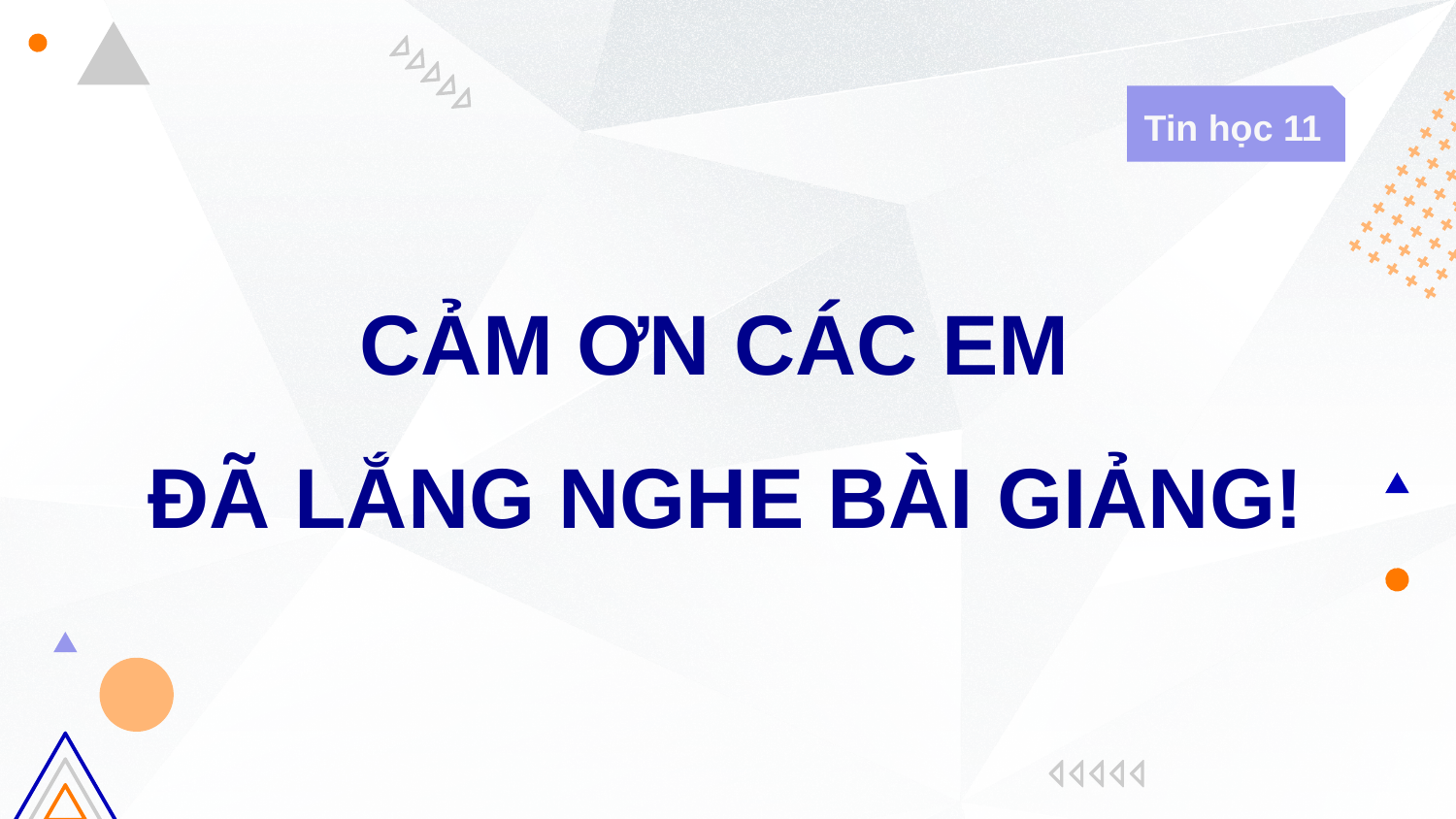

Tin học 11
# CẢM ƠN CÁC EM ĐÃ LẮNG NGHE BÀI GIẢNG!